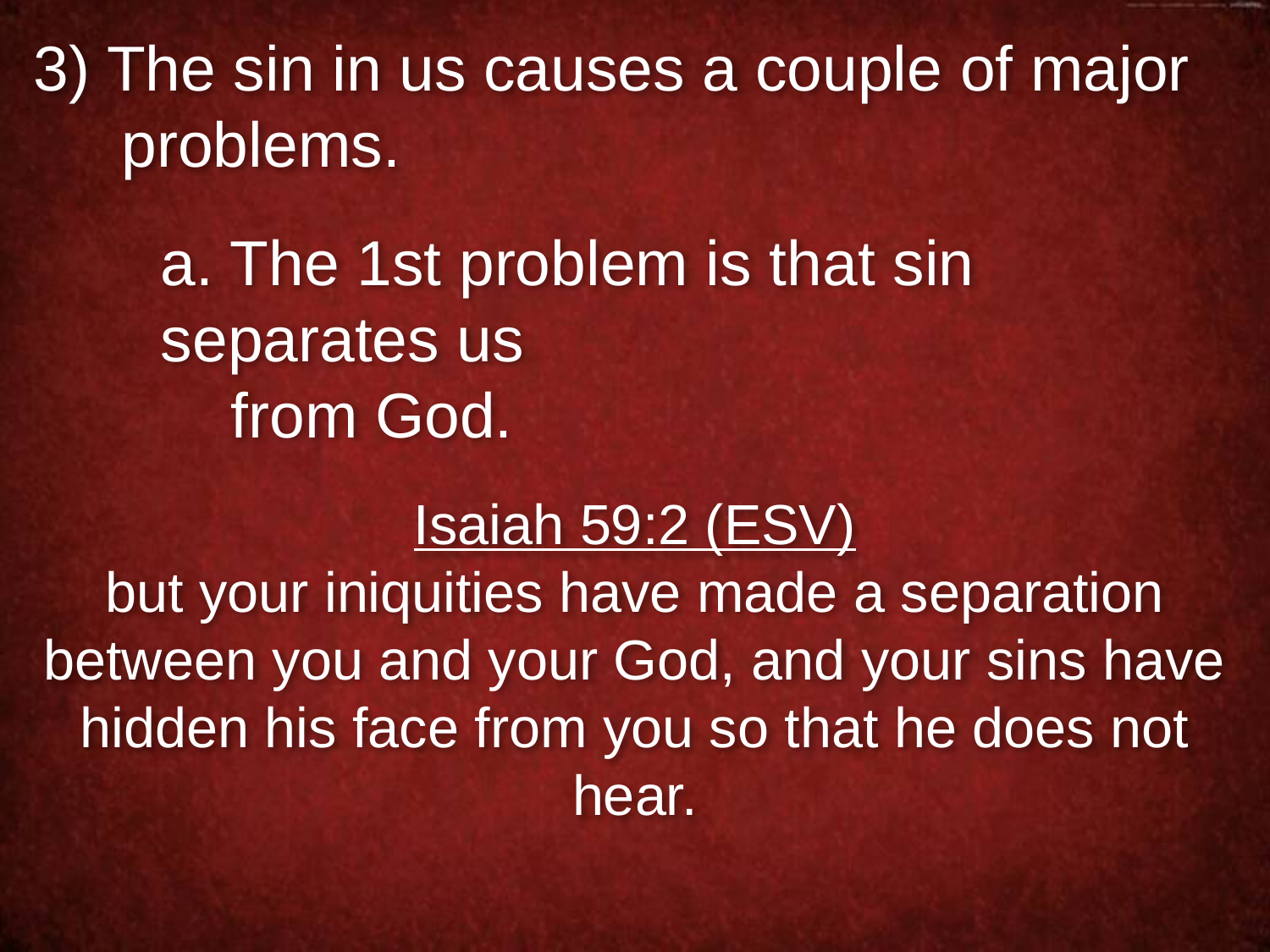

3) The sin in us causes a couple of major
     problems.

a. The 1st problem is that sin separates us
    from God.

Isaiah 59:2 (ESV)
but your iniquities have made a separation between you and your God, and your sins have hidden his face from you so that he does not hear.